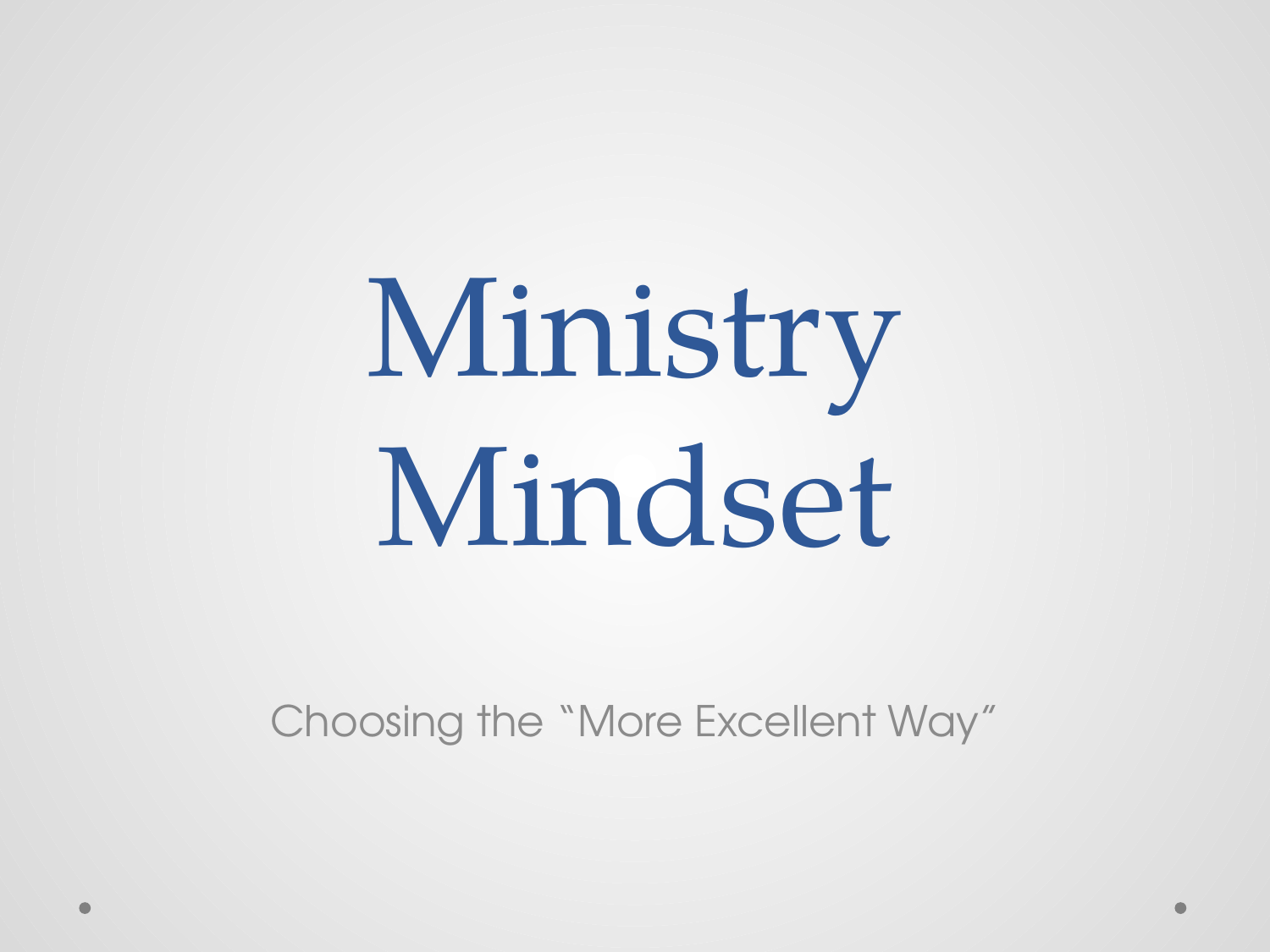

# Ministry Mindset
Choosing the “More Excellent Way”